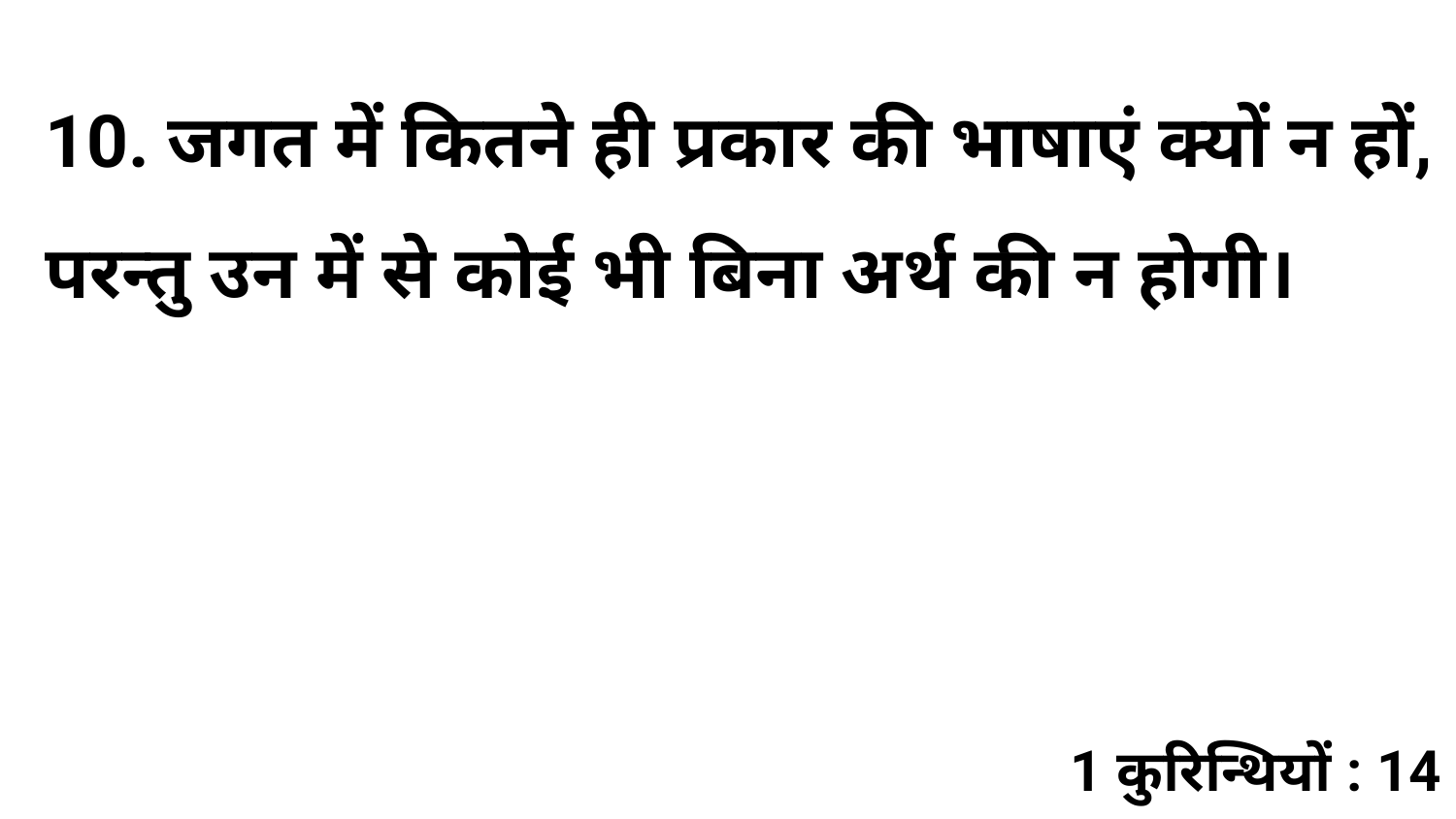

10. जगत में कितने ही प्रकार की भाषाएं क्यों न हों, परन्तु उन में से कोई भी बिना अर्थ की न होगी।
1 कुरिन्थियों : 14